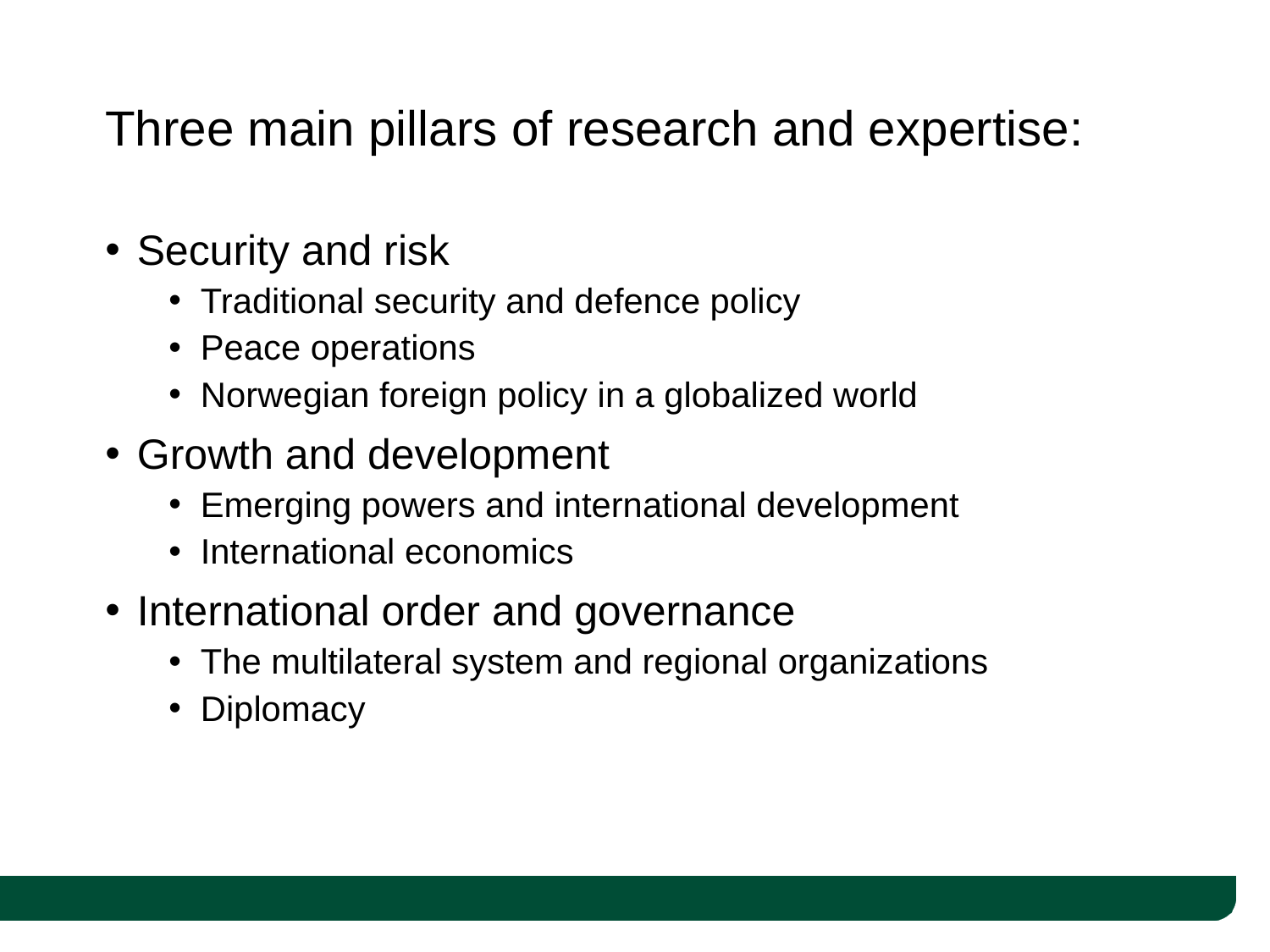

# Three main pillars of research and expertise:
Security and risk
Traditional security and defence policy
Peace operations
Norwegian foreign policy in a globalized world
Growth and development
Emerging powers and international development
International economics
International order and governance
The multilateral system and regional organizations
Diplomacy